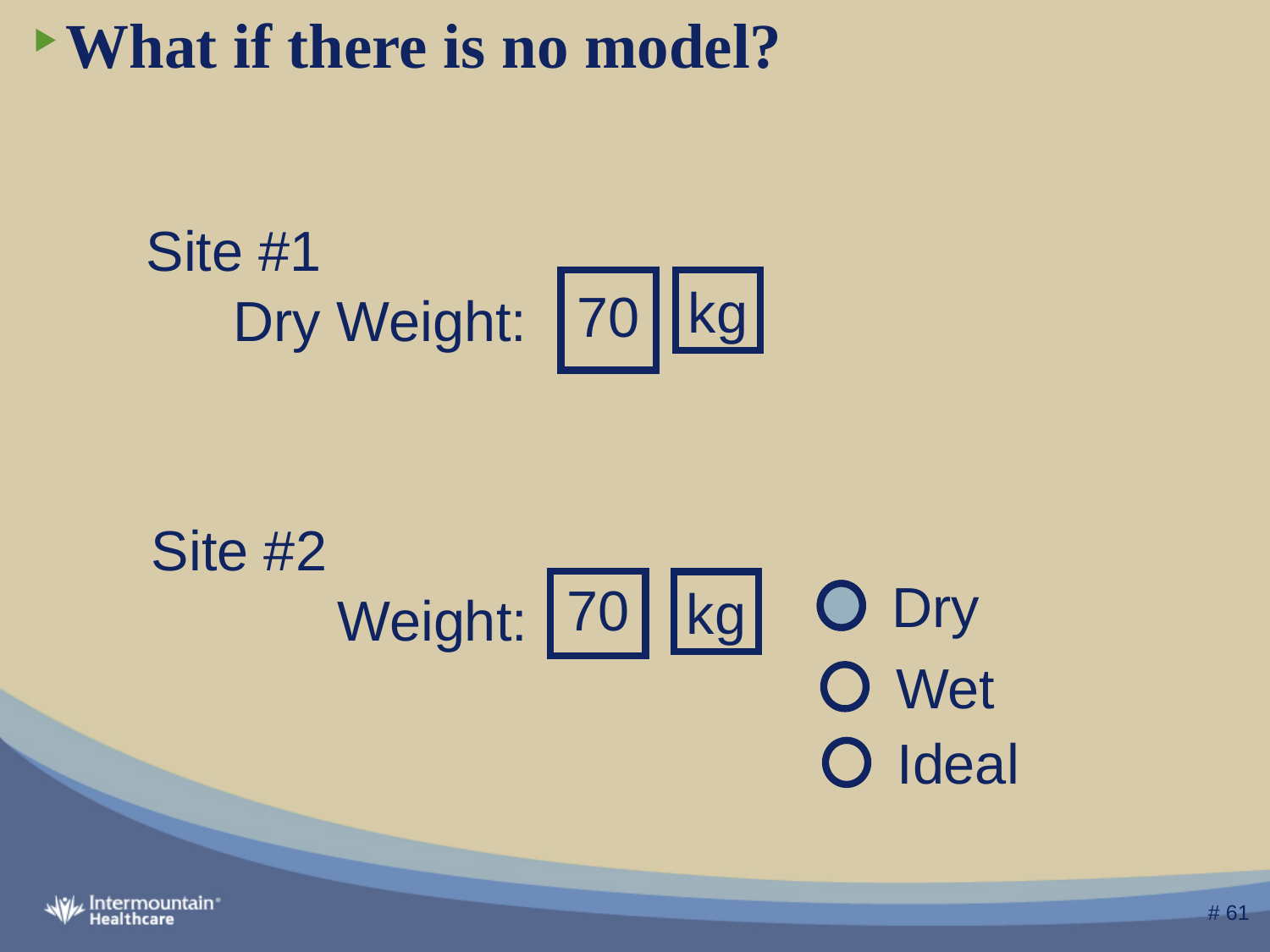

# What if there is no model?
Site #1

kg
70
Dry Weight:
Site #2
Dry

70

kg
Weight:

Wet

Ideal

  # 61